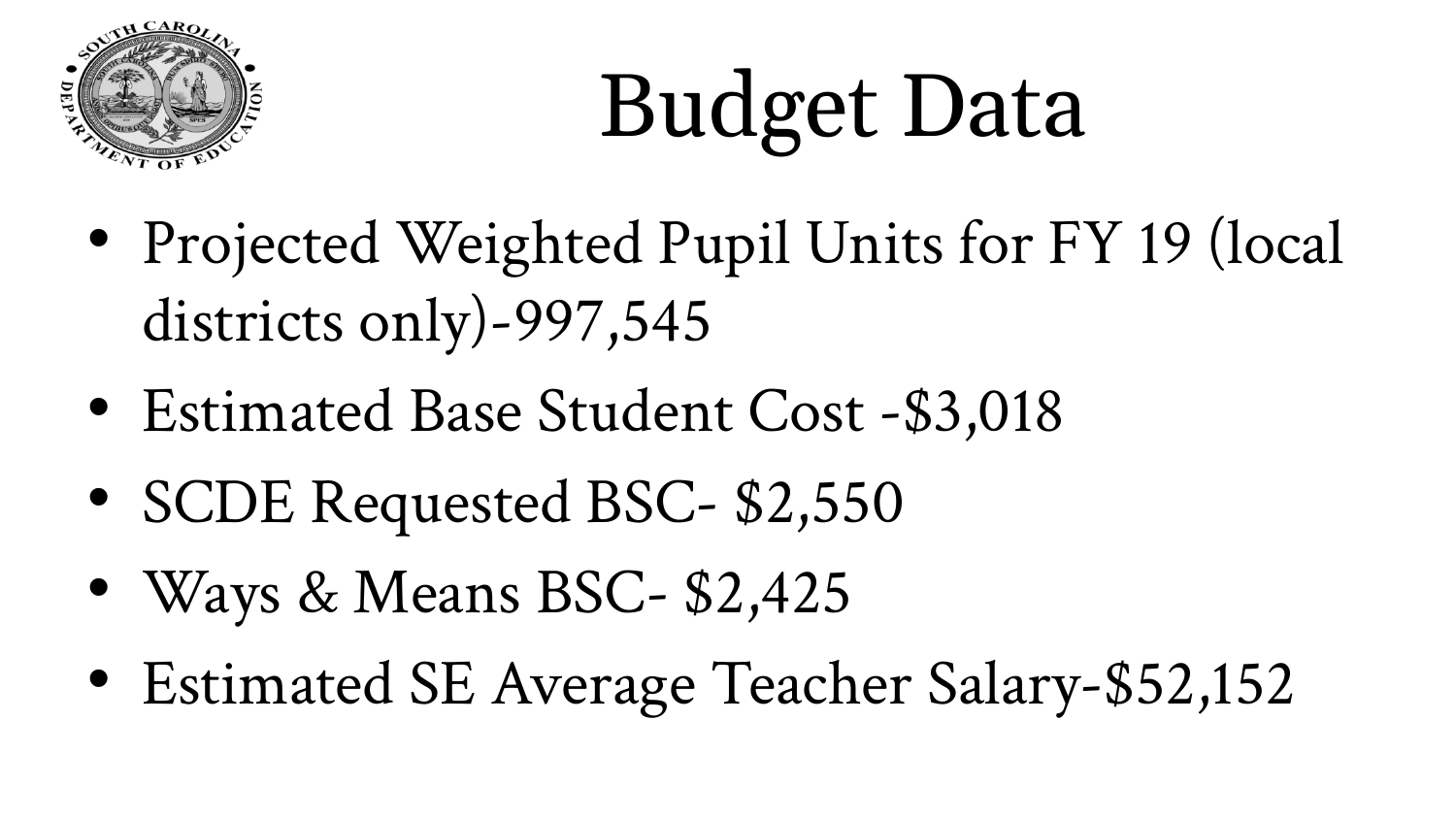

# Budget Data
Projected Weighted Pupil Units for FY 19 (local districts only)-997,545
Estimated Base Student Cost -$3,018
SCDE Requested BSC- $2,550
Ways & Means BSC- $2,425
Estimated SE Average Teacher Salary-$52,152